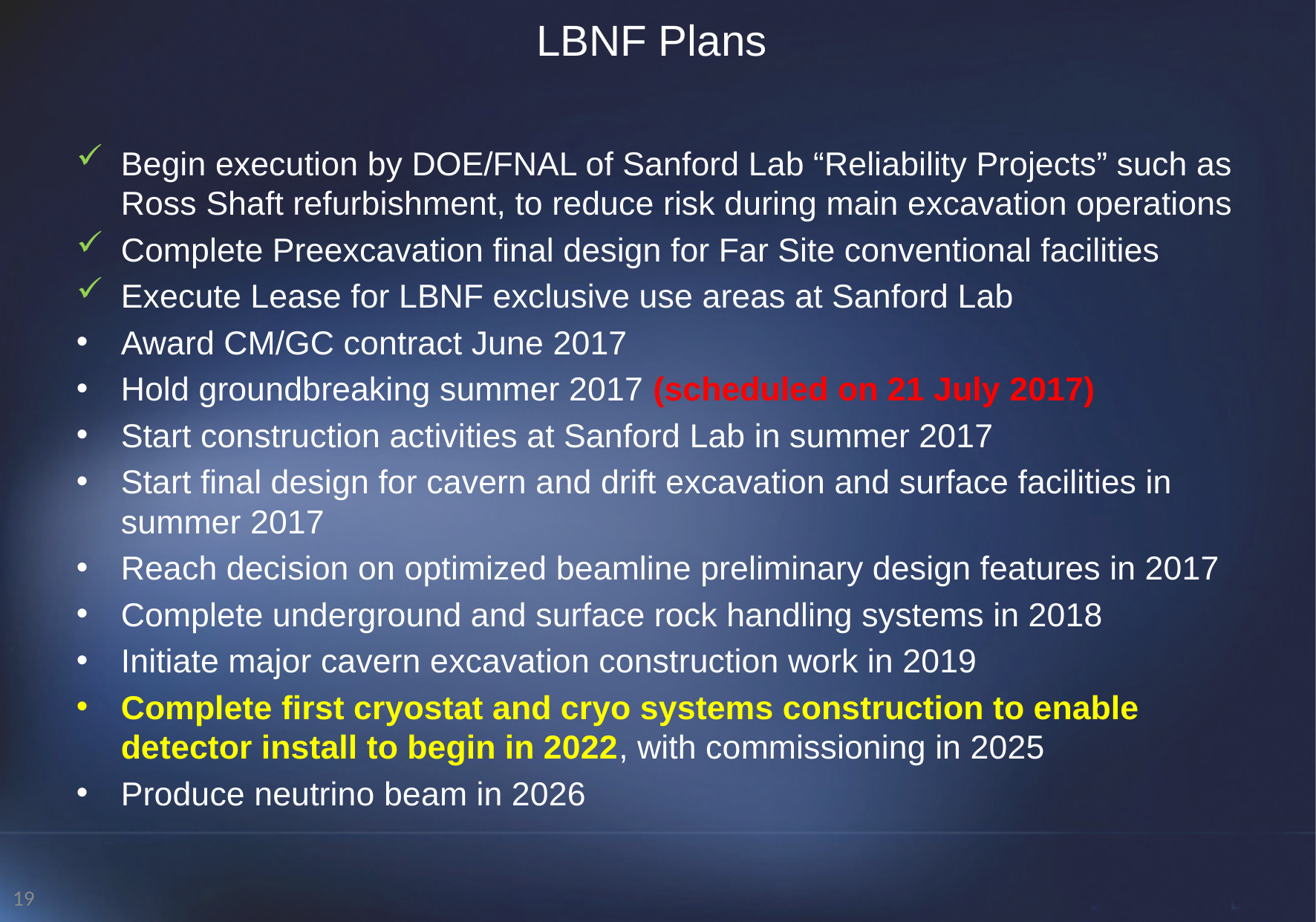

# LBNF Plans
Begin execution by DOE/FNAL of Sanford Lab “Reliability Projects” such as Ross Shaft refurbishment, to reduce risk during main excavation operations
Complete Preexcavation final design for Far Site conventional facilities
Execute Lease for LBNF exclusive use areas at Sanford Lab
Award CM/GC contract June 2017
Hold groundbreaking summer 2017 (scheduled on 21 July 2017)
Start construction activities at Sanford Lab in summer 2017
Start final design for cavern and drift excavation and surface facilities in summer 2017
Reach decision on optimized beamline preliminary design features in 2017
Complete underground and surface rock handling systems in 2018
Initiate major cavern excavation construction work in 2019
Complete first cryostat and cryo systems construction to enable detector install to begin in 2022, with commissioning in 2025
Produce neutrino beam in 2026

19